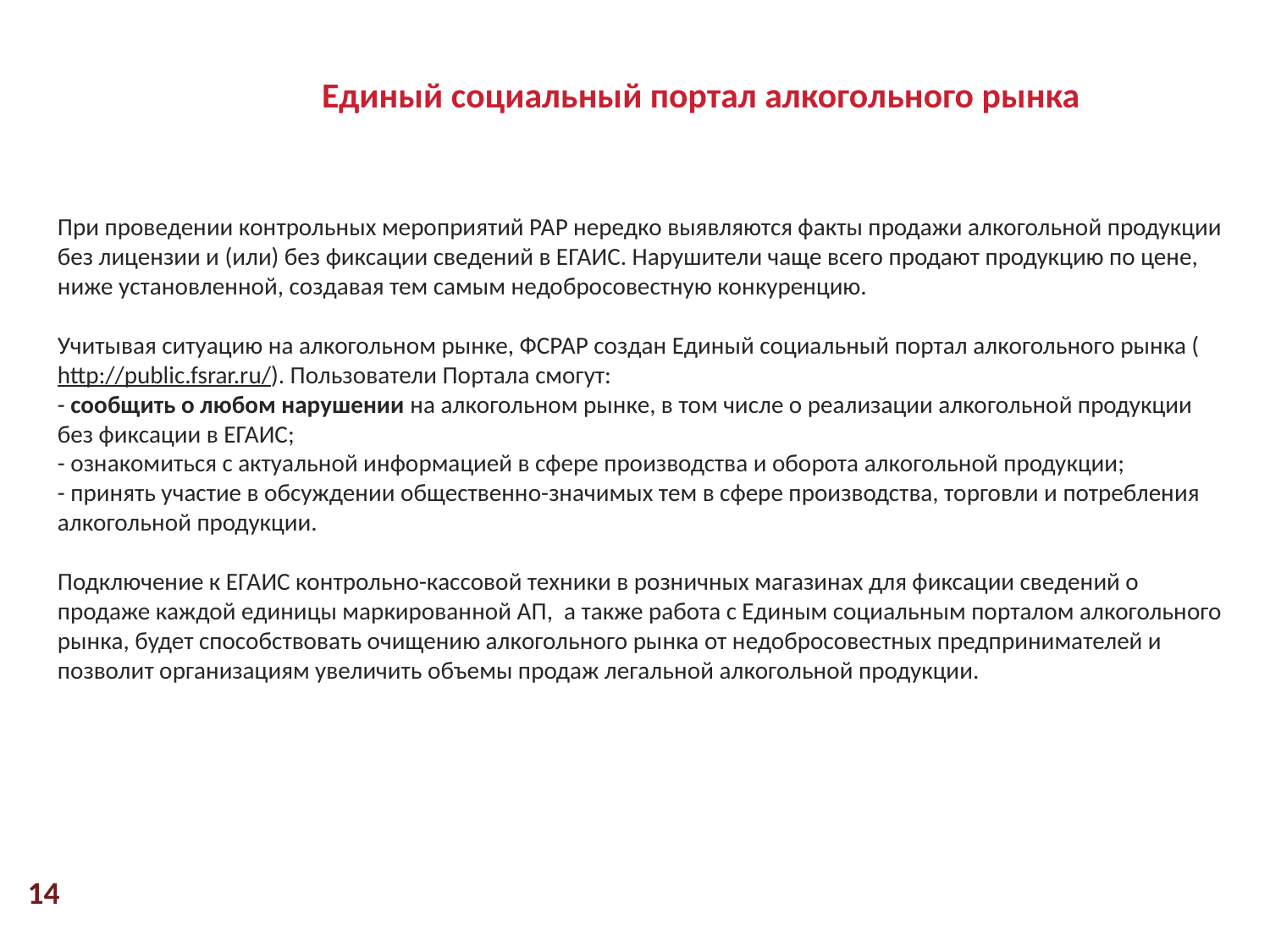

Единый социальный портал алкогольного рынка
При проведении контрольных мероприятий РАР нередко выявляются факты продажи алкогольной продукции без лицензии и (или) без фиксации сведений в ЕГАИС. Нарушители чаще всего продают продукцию по цене, ниже установленной, создавая тем самым недобросовестную конкуренцию.
Учитывая ситуацию на алкогольном рынке, ФСРАР создан Единый социальный портал алкогольного рынка (http://public.fsrar.ru/). Пользователи Портала смогут:
- сообщить о любом нарушении на алкогольном рынке, в том числе о реализации алкогольной продукции без фиксации в ЕГАИС;
- ознакомиться с актуальной информацией в сфере производства и оборота алкогольной продукции;
- принять участие в обсуждении общественно-значимых тем в сфере производства, торговли и потребления алкогольной продукции.
Подключение к ЕГАИС контрольно-кассовой техники в розничных магазинах для фиксации сведений о продаже каждой единицы маркированной АП,  а также работа с Единым социальным порталом алкогольного рынка, будет способствовать очищению алкогольного рынка от недобросовестных предпринимателей и позволит организациям увеличить объемы продаж легальной алкогольной продукции.

14